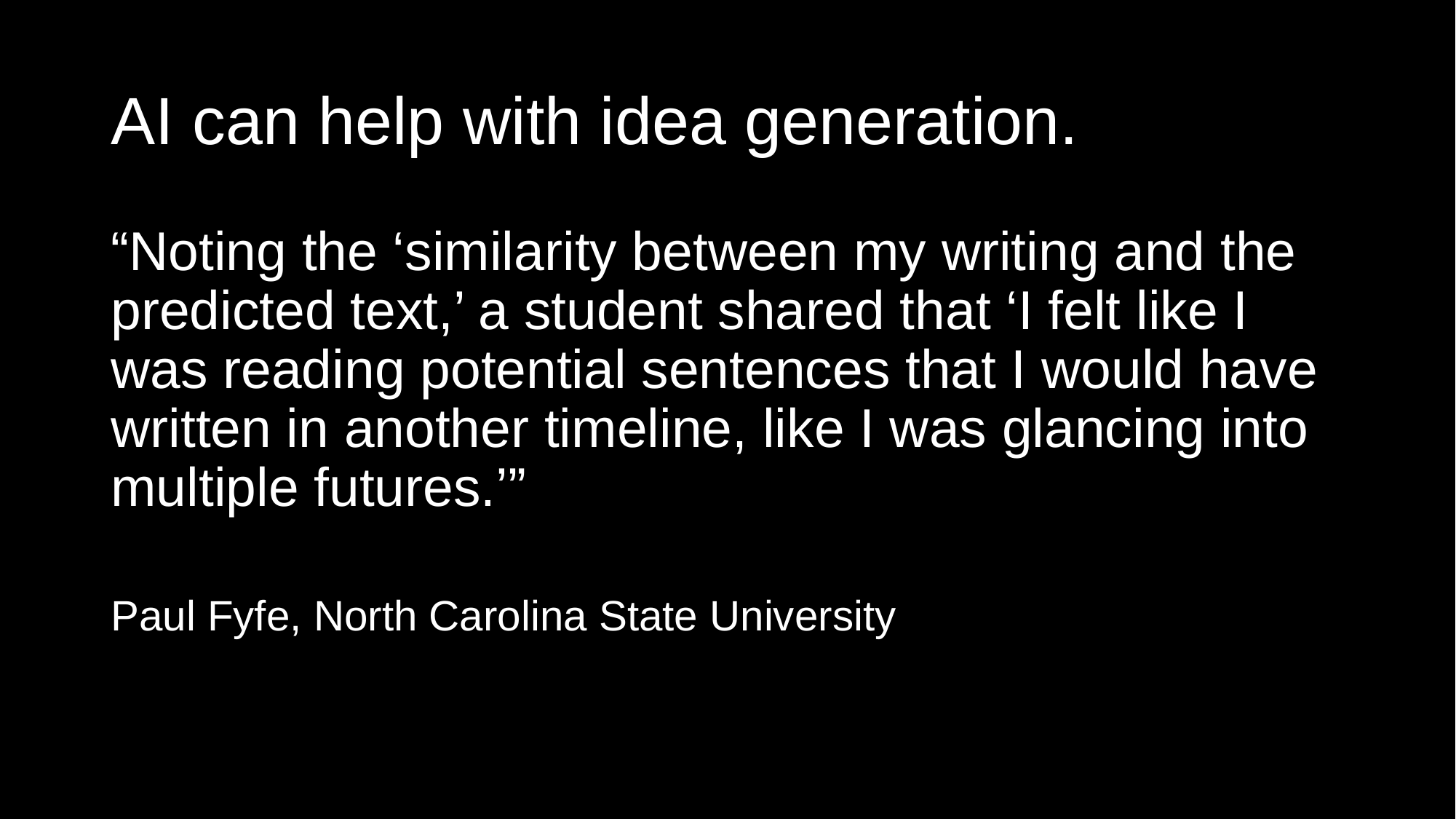

# AI can help with idea generation.
“Noting the ‘similarity between my writing and the predicted text,’ a student shared that ‘I felt like I was reading potential sentences that I would have written in another timeline, like I was glancing into multiple futures.’”

Paul Fyfe, North Carolina State University